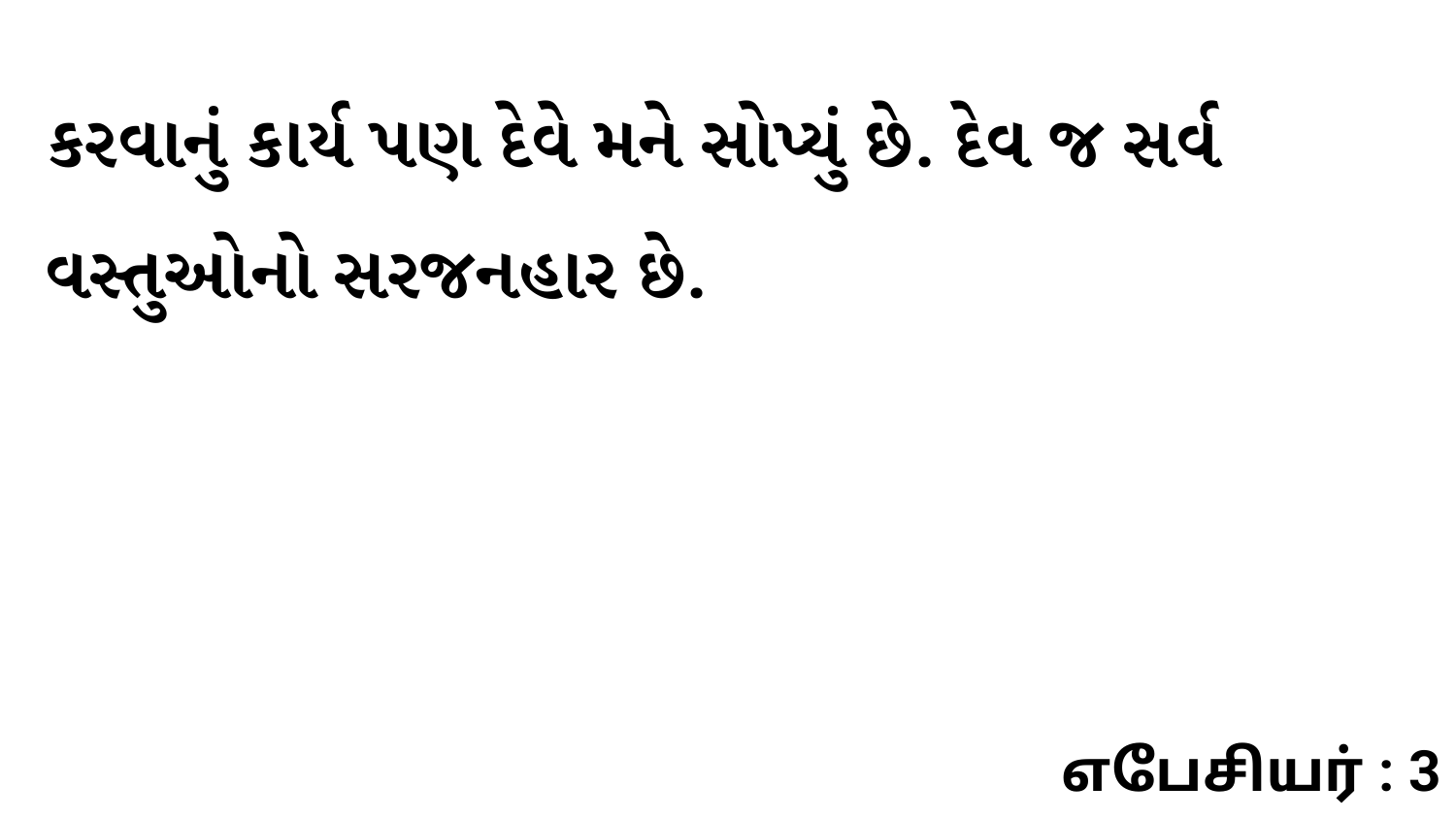

કરવાનું કાર્ય પણ દેવે મને સોપ્યું છે. દેવ જ સર્વ વસ્તુઓનો સરજનહાર છે.
எபேசியர் : 3